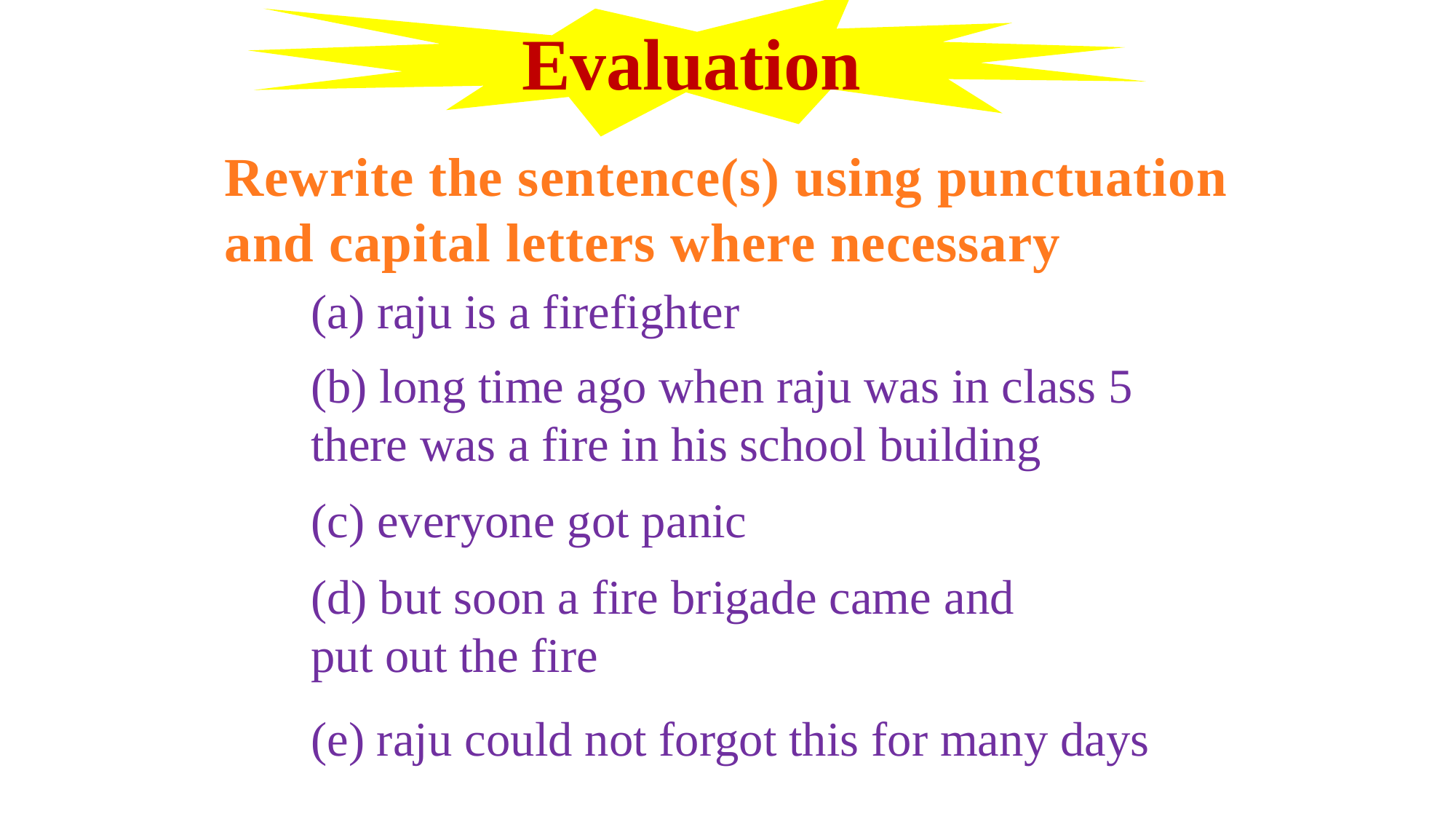

Evaluation
Rewrite the sentence(s) using punctuation and capital letters where necessary
(a) raju is a firefighter
(b) long time ago when raju was in class 5 there was a fire in his school building
(c) everyone got panic
(d) but soon a fire brigade came and put out the fire
(e) raju could not forgot this for many days